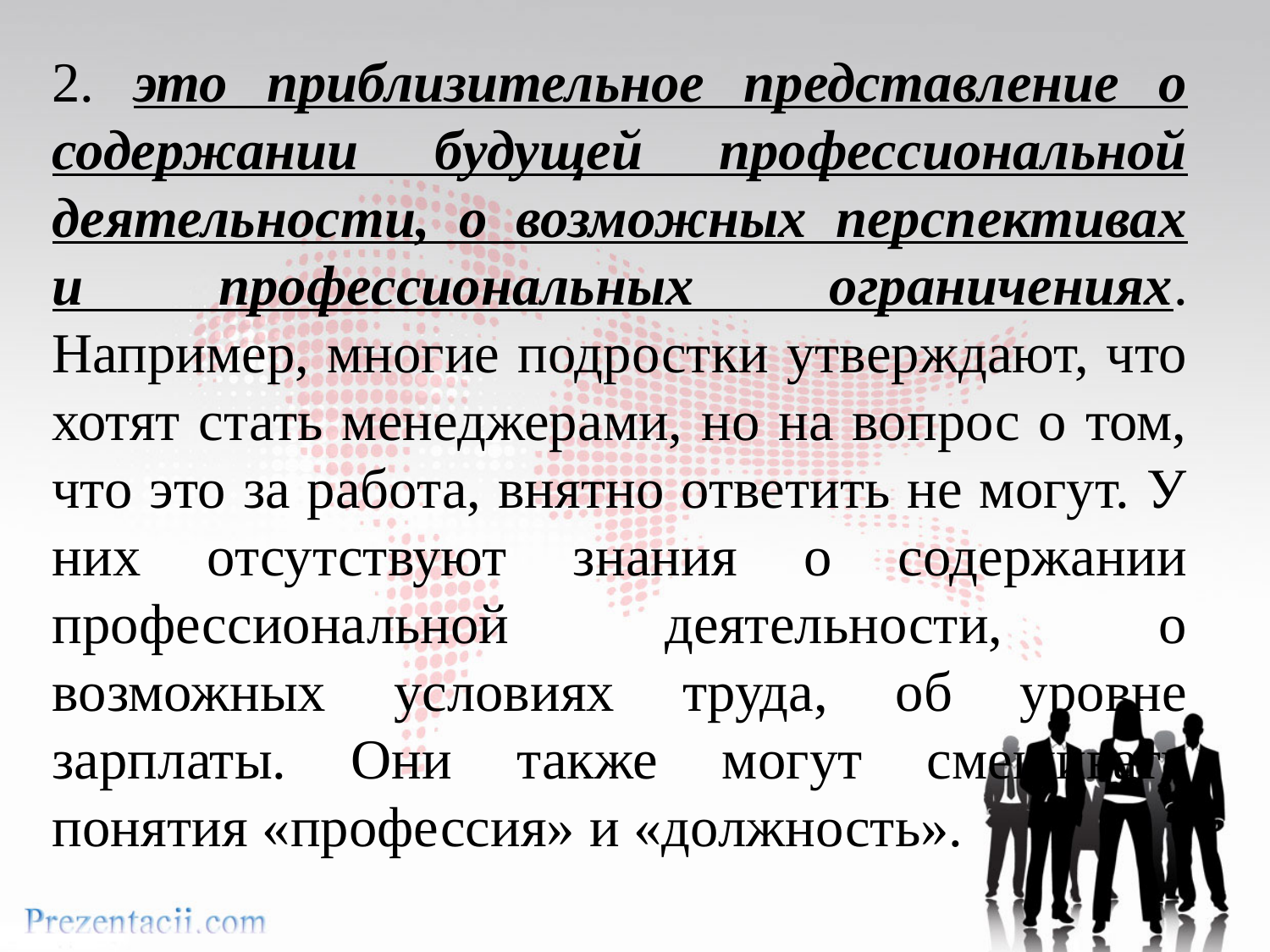

2. это приблизительное представление о содержании будущей профессиональной деятельности, о возможных перспективах и профессиональных ограничениях. Например, многие подростки утверждают, что хотят стать менеджерами, но на вопрос о том, что это за работа, внятно ответить не могут. У них отсутствуют знания о содержании профессиональной деятельности, о возможных условиях труда, об уровне зарплаты. Они также могут смешивать понятия «профессия» и «должность».